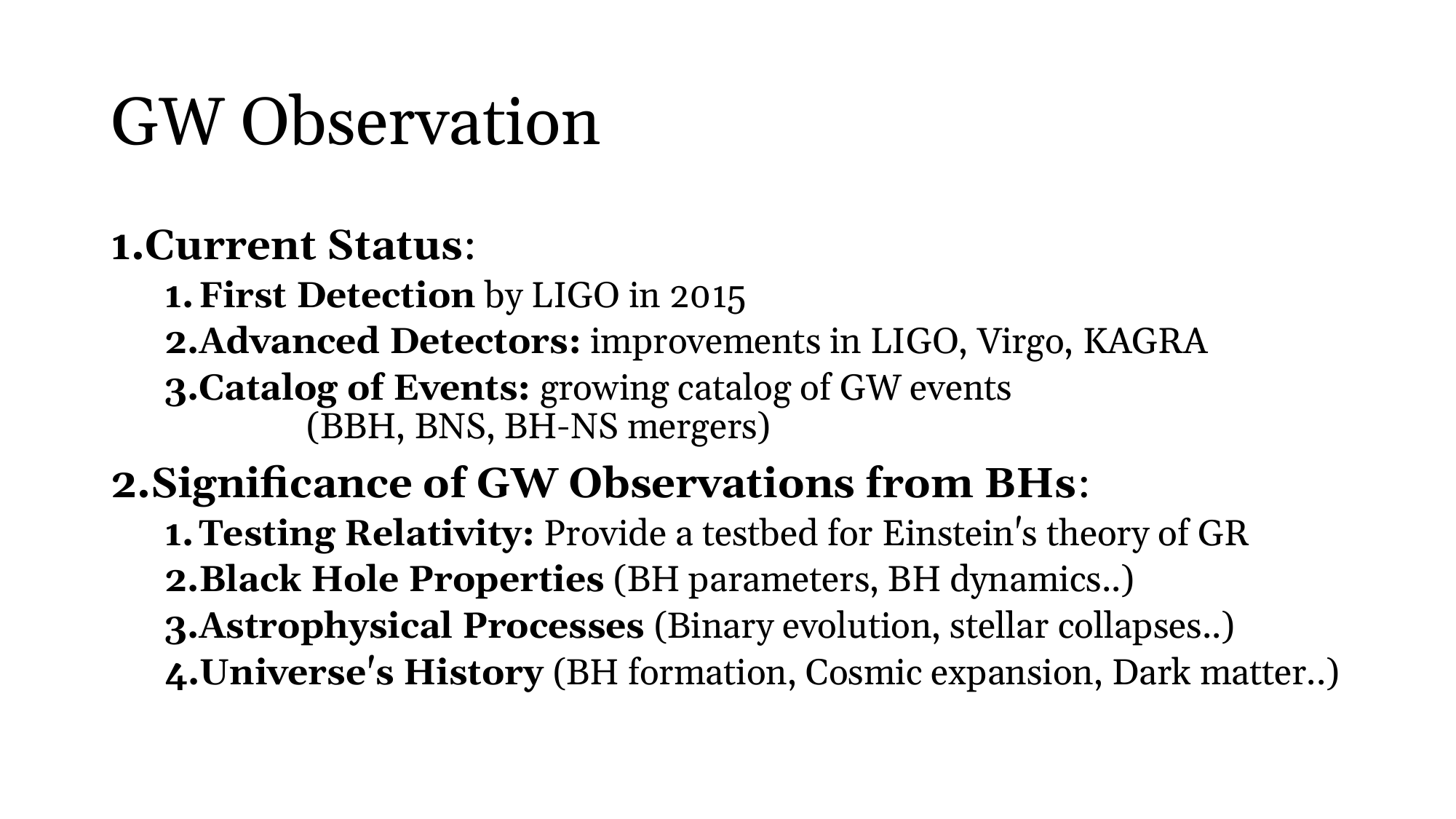

# GW Observation
Current Status:
First Detection by LIGO in 2015
Advanced Detectors: improvements in LIGO, Virgo, KAGRA
Catalog of Events: growing catalog of GW events
				(BBH, BNS, BH-NS mergers)
Significance of GW Observations from BHs:
Testing Relativity: Provide a testbed for Einstein's theory of GR
Black Hole Properties (BH parameters, BH dynamics..)
Astrophysical Processes (Binary evolution, stellar collapses..)
Universe's History (BH formation, Cosmic expansion, Dark matter..)